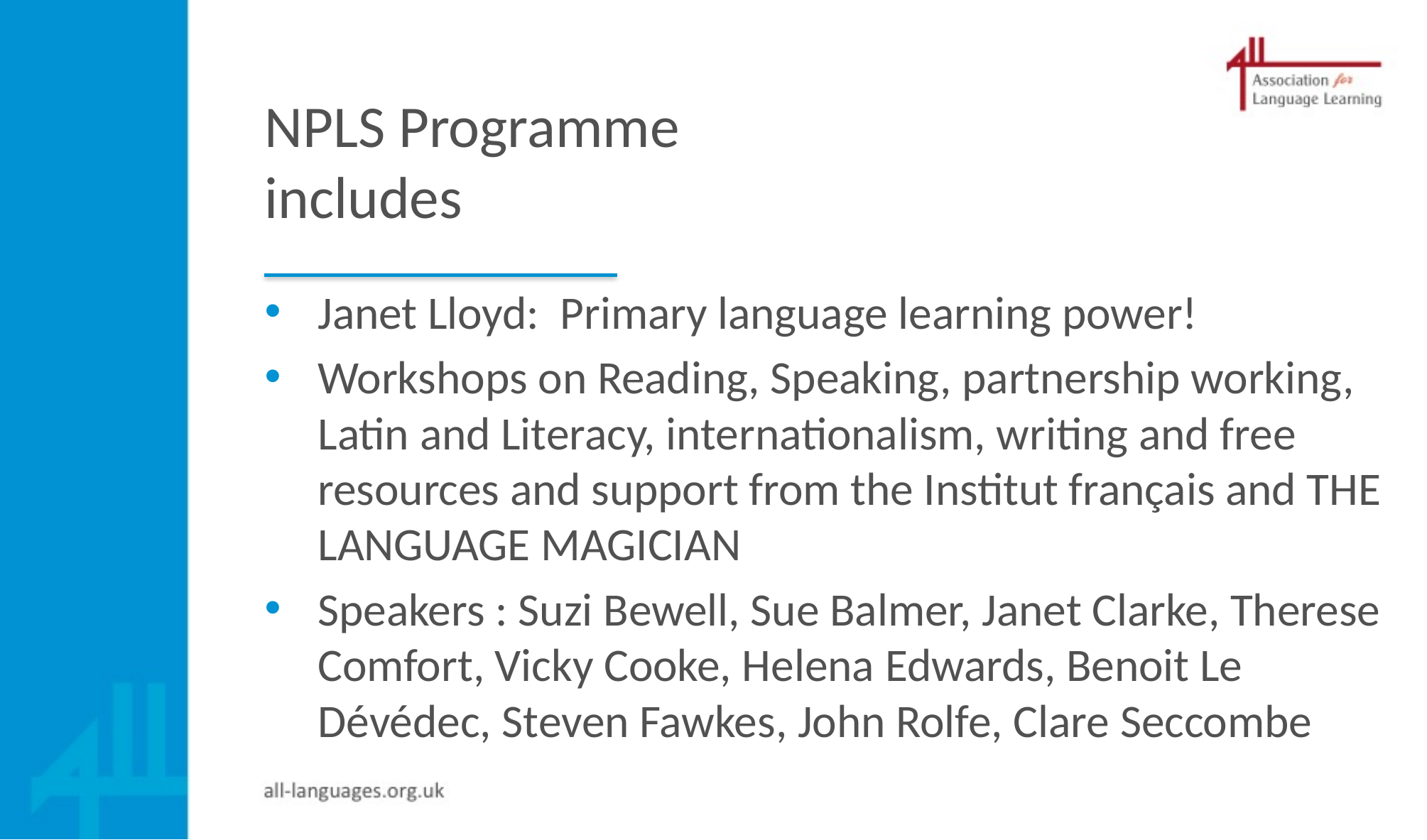

# NPLS Programme includes
Janet Lloyd:  Primary language learning power!
Workshops on Reading, Speaking, partnership working, Latin and Literacy, internationalism, writing and free resources and support from the Institut français and THE LANGUAGE MAGICIAN
Speakers : Suzi Bewell, Sue Balmer, Janet Clarke, Therese Comfort, Vicky Cooke, Helena Edwards, Benoit Le Dévédec, Steven Fawkes, John Rolfe, Clare Seccombe